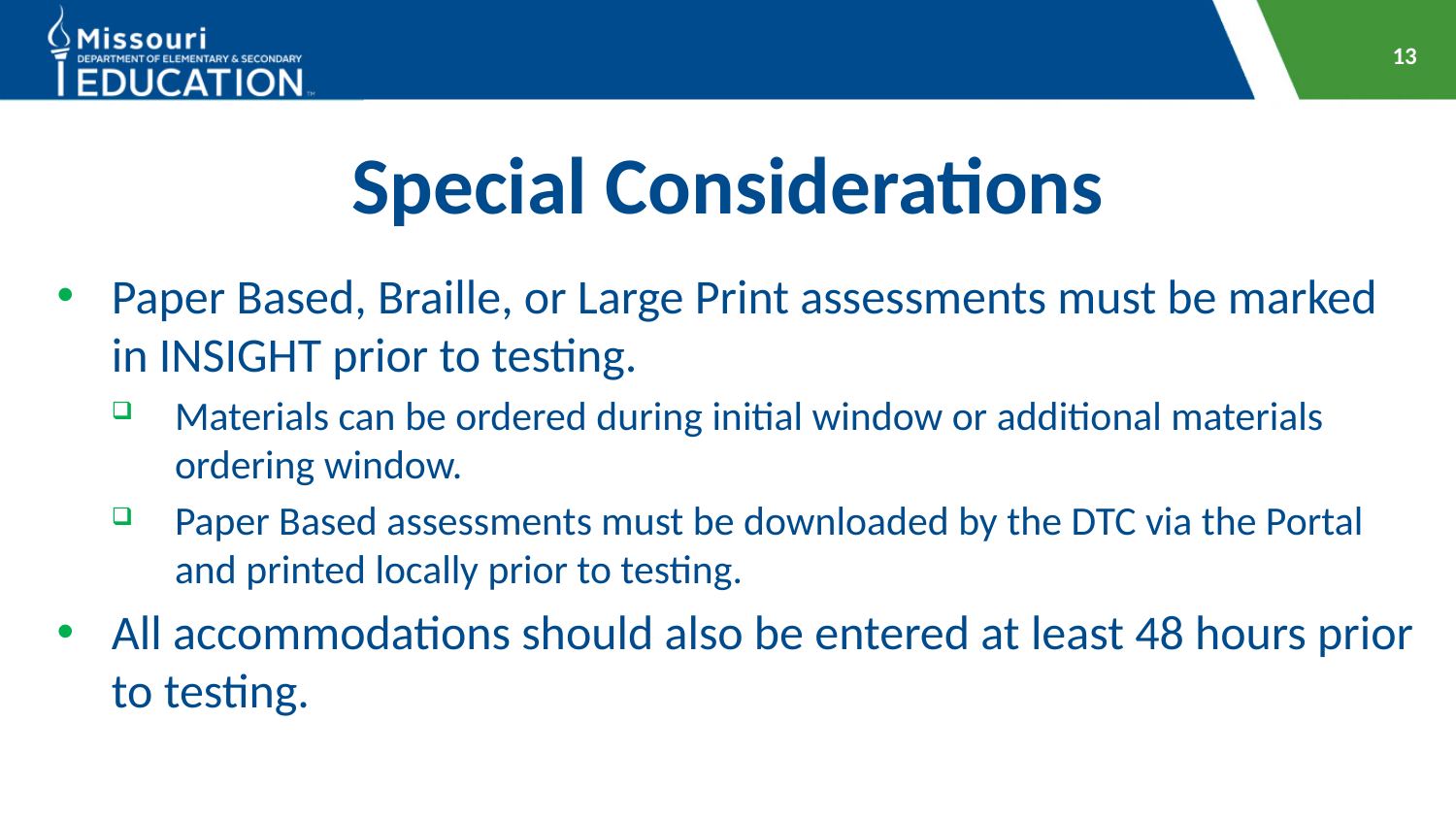

13
# Special Considerations
Paper Based, Braille, or Large Print assessments must be marked in INSIGHT prior to testing.
Materials can be ordered during initial window or additional materials ordering window.
Paper Based assessments must be downloaded by the DTC via the Portal and printed locally prior to testing.
All accommodations should also be entered at least 48 hours prior to testing.